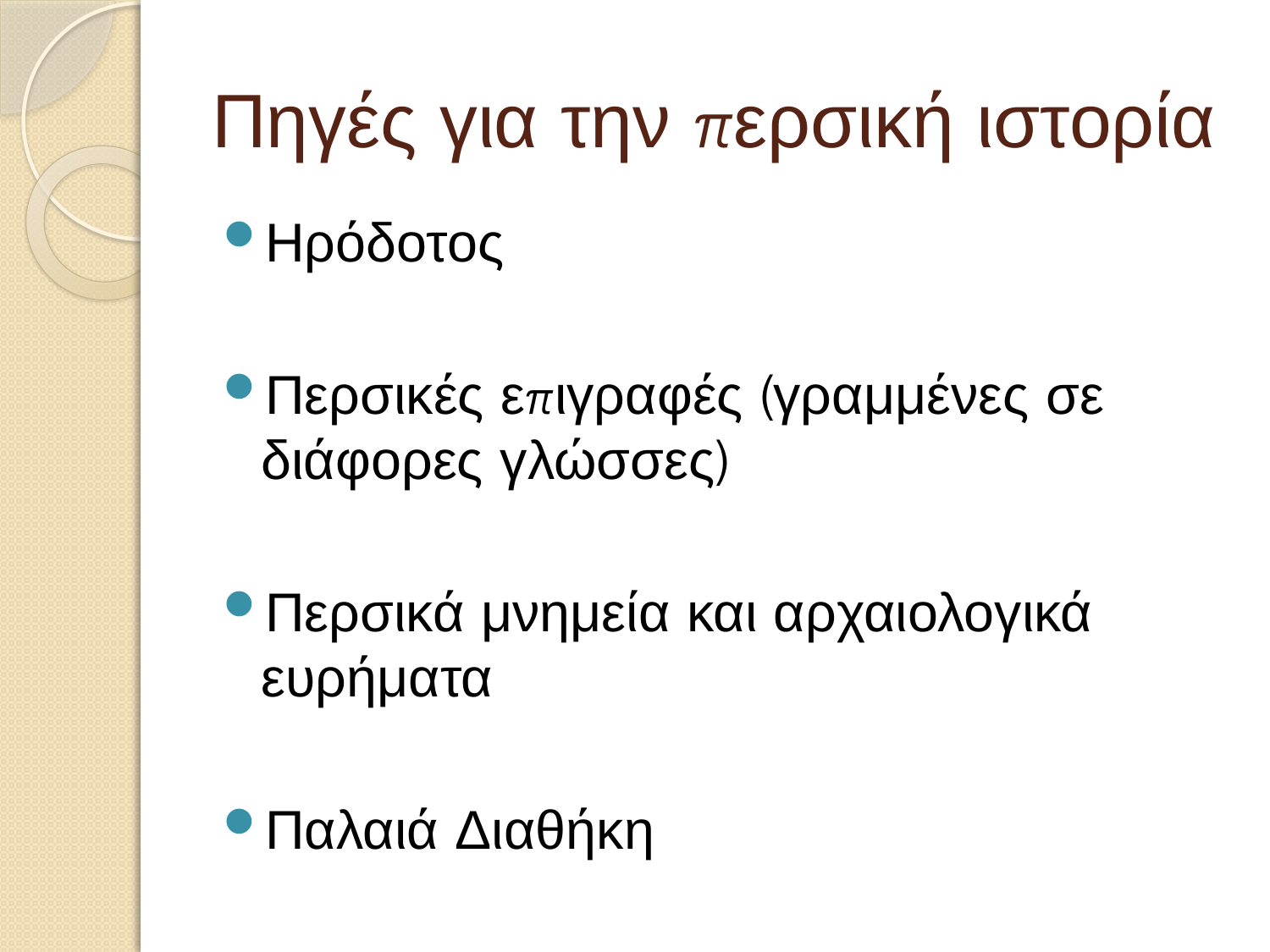

# Πηγές για την περσική ιστορία
Ηρόδοτος

Περσικές επιγραφές (γραμμένες σε διάφορες γλώσσες)

Περσικά μνημεία και αρχαιολογικά ευρήματα

Παλαιά Διαθήκη